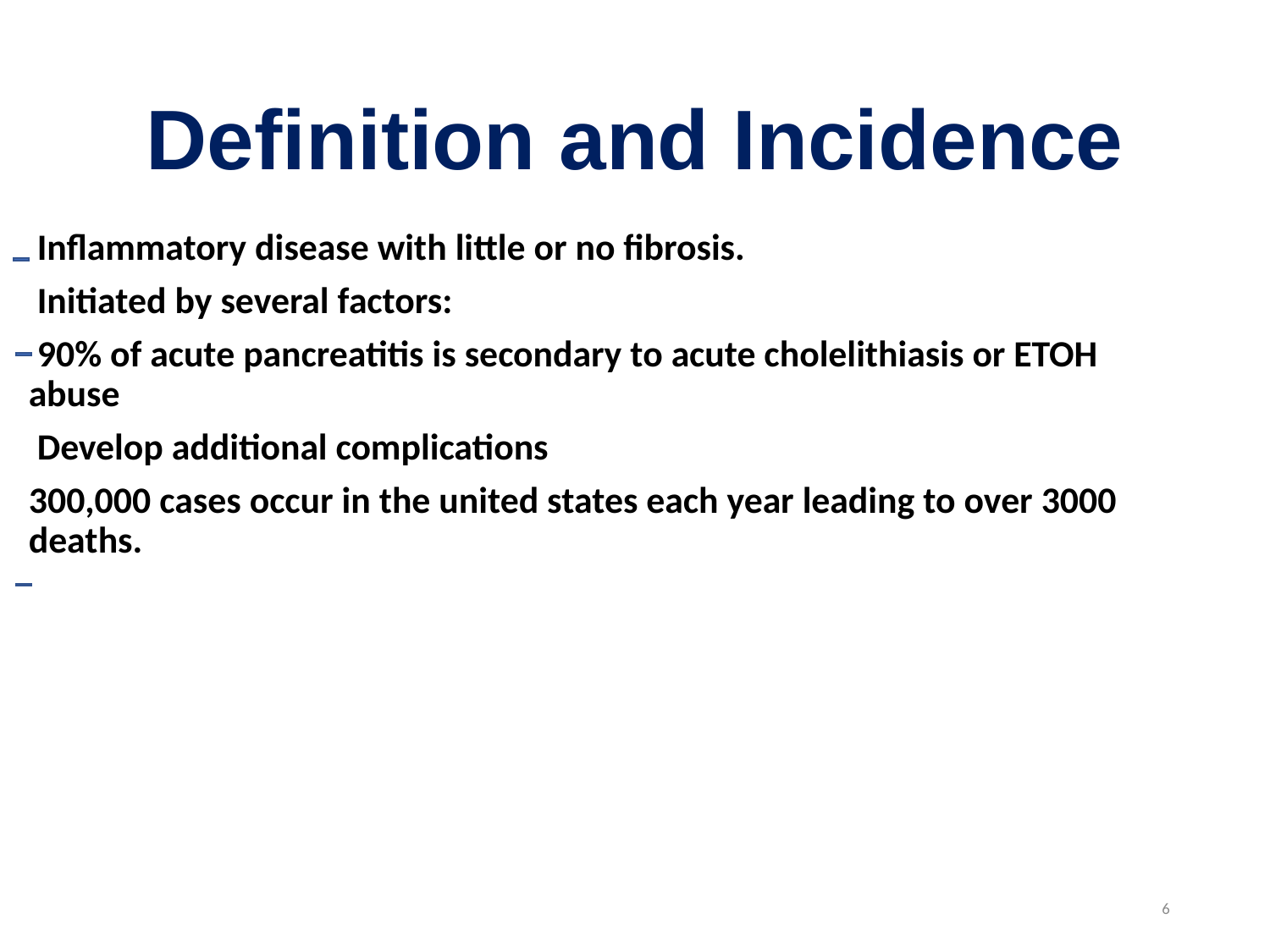

# Definition and Incidence
 Inflammatory disease with little or no fibrosis.
 Initiated by several factors:
 90% of acute pancreatitis is secondary to acute cholelithiasis or ETOH   abuse
 Develop additional complications
300,000 cases occur in the united states each year leading to over 3000 deaths.

6